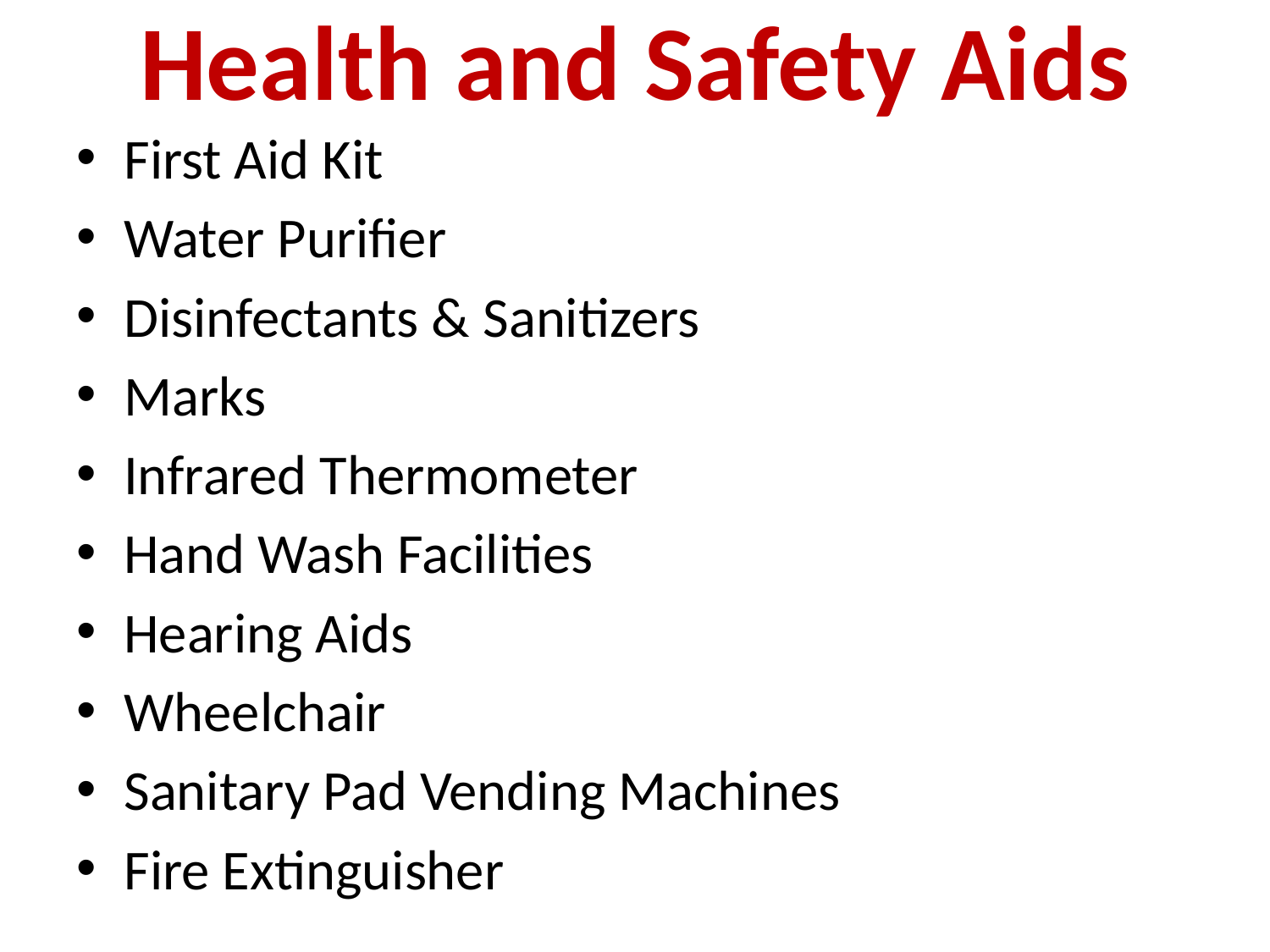

# Health and Safety Aids
First Aid Kit
Water Purifier
Disinfectants & Sanitizers
Marks
Infrared Thermometer
Hand Wash Facilities
Hearing Aids
Wheelchair
Sanitary Pad Vending Machines
Fire Extinguisher